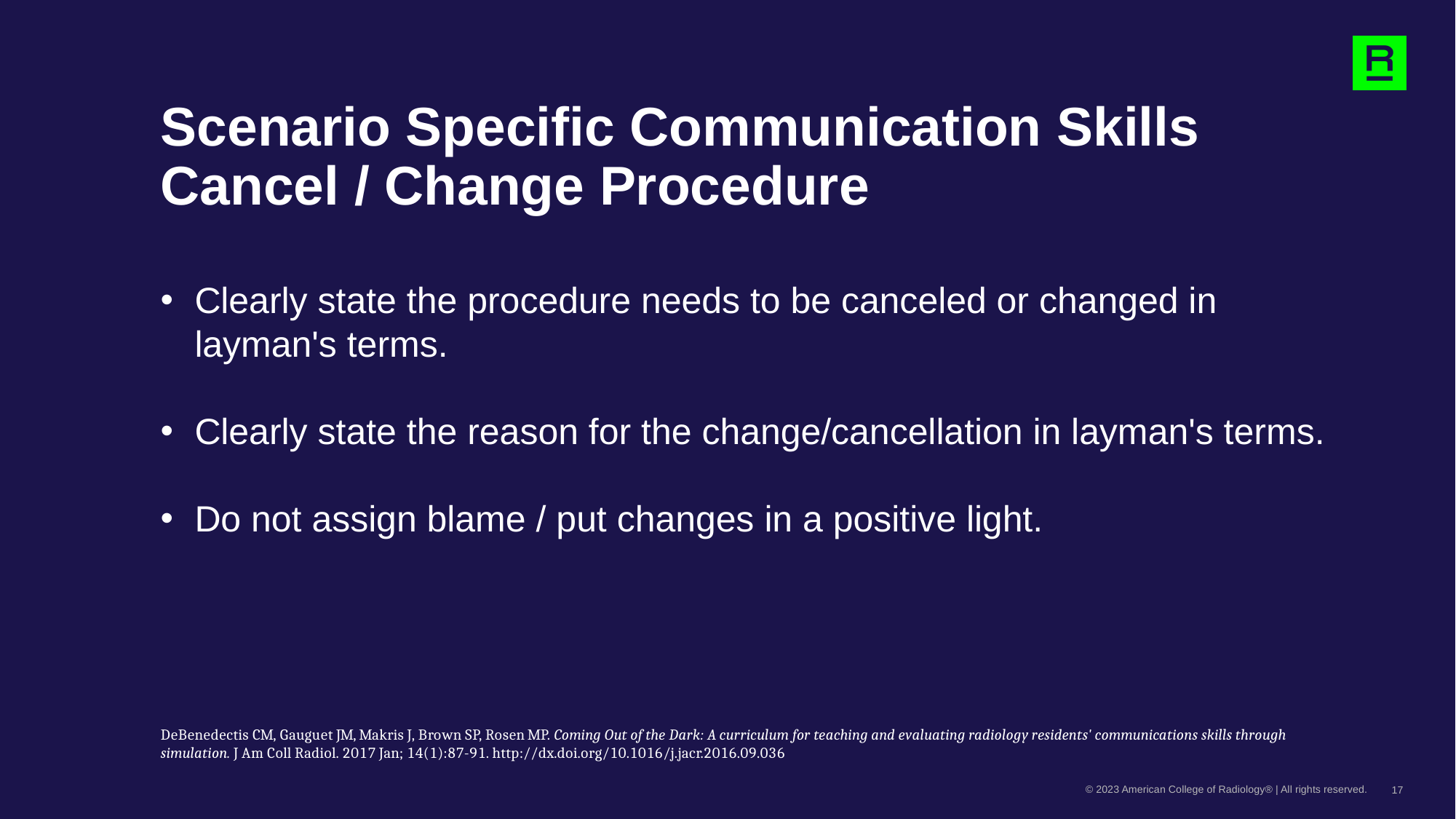

# Scenario Specific Communication Skills Cancel / Change Procedure
Clearly state the procedure needs to be canceled or changed in layman's terms.

Clearly state the reason for the change/cancellation in layman's terms.

Do not assign blame / put changes in a positive light.

DeBenedectis CM, Gauguet JM, Makris J, Brown SP, Rosen MP. Coming Out of the Dark: A curriculum for teaching and evaluating radiology residents' communications skills through simulation. J Am Coll Radiol. 2017 Jan; 14(1):87-91. http://dx.doi.org/10.1016/j.jacr.2016.09.036